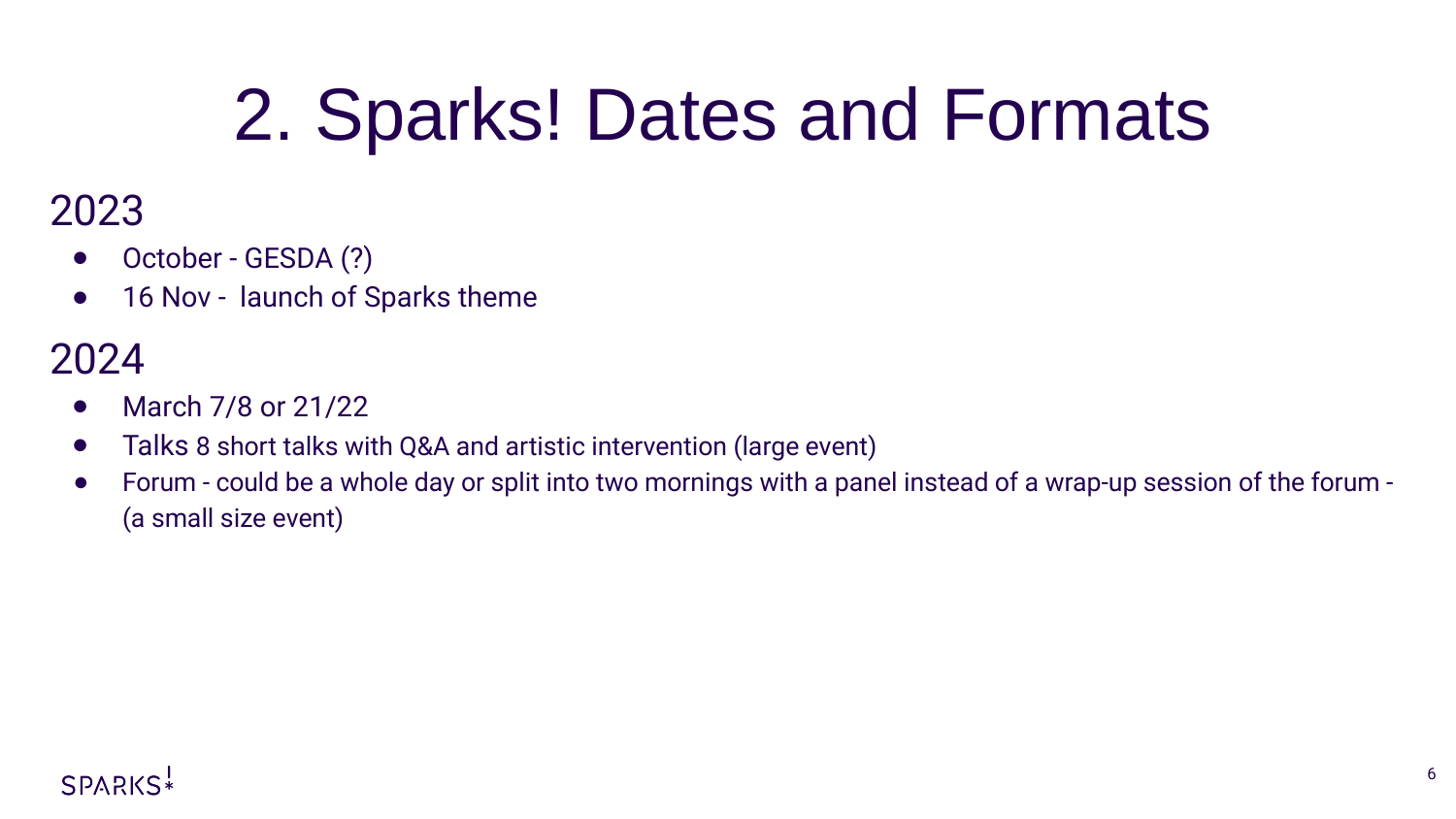

# 2. Sparks! Dates and Formats
2023
October - GESDA (?)
16 Nov -  launch of Sparks theme
2024
March 7/8 or 21/22
Talks 8 short talks with Q&A and artistic intervention (large event)
Forum - could be a whole day or split into two mornings with a panel instead of a wrap-up session of the forum - (a small size event)
6